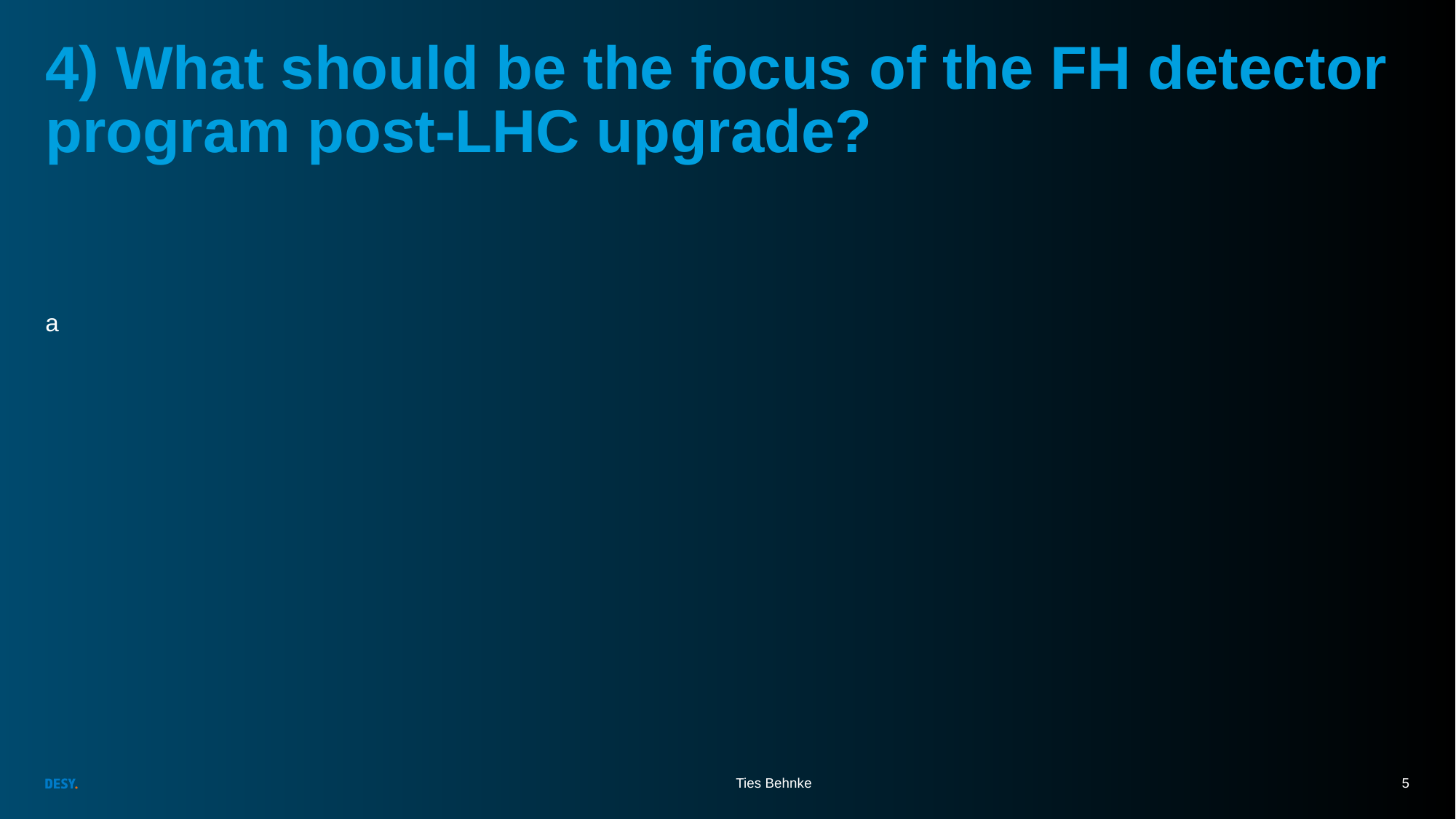

# 4) What should be the focus of the FH detector program post-LHC upgrade?
a
Ties Behnke
5